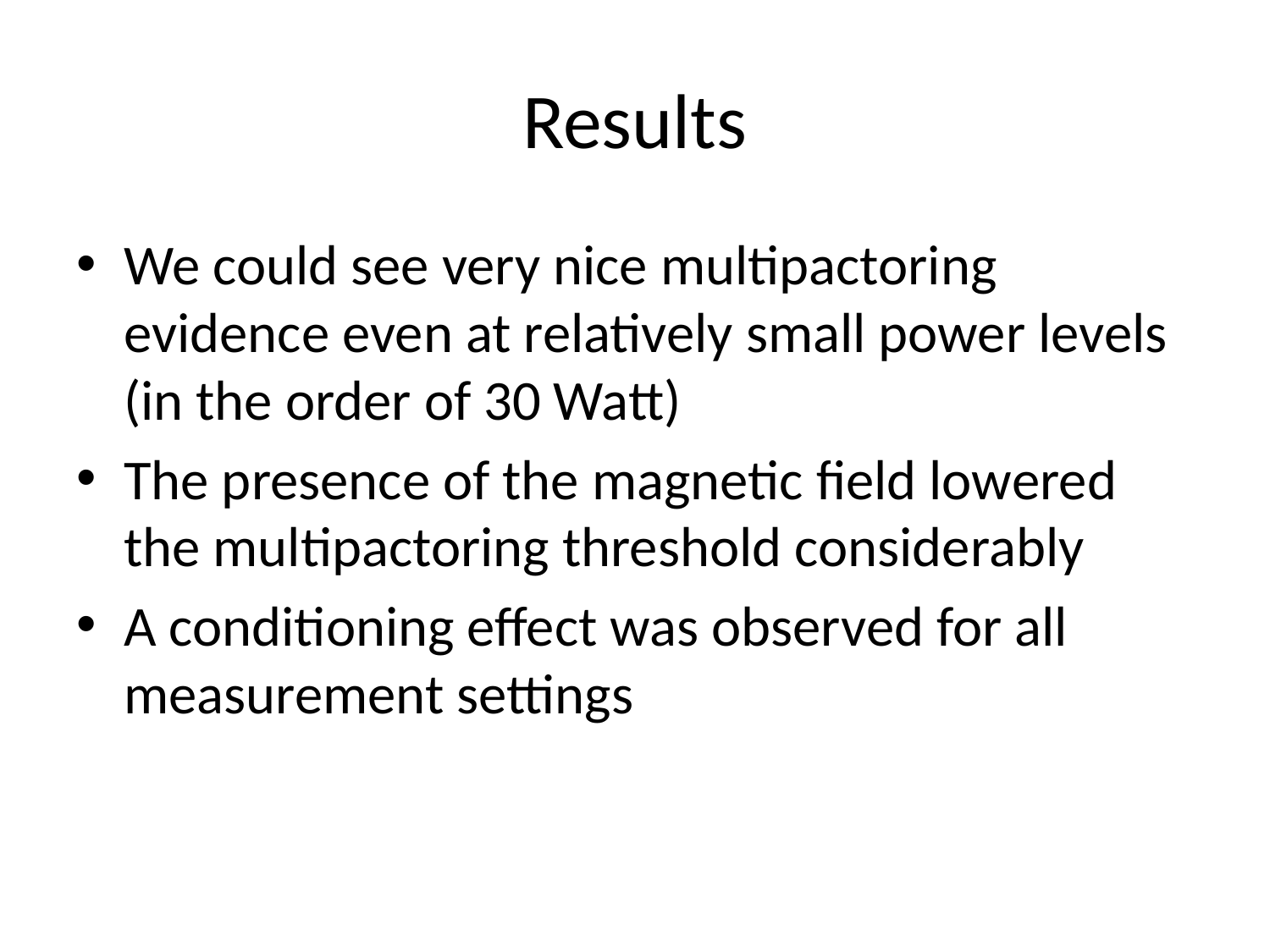

# Results
We could see very nice multipactoring evidence even at relatively small power levels (in the order of 30 Watt)
The presence of the magnetic field lowered the multipactoring threshold considerably
A conditioning effect was observed for all measurement settings